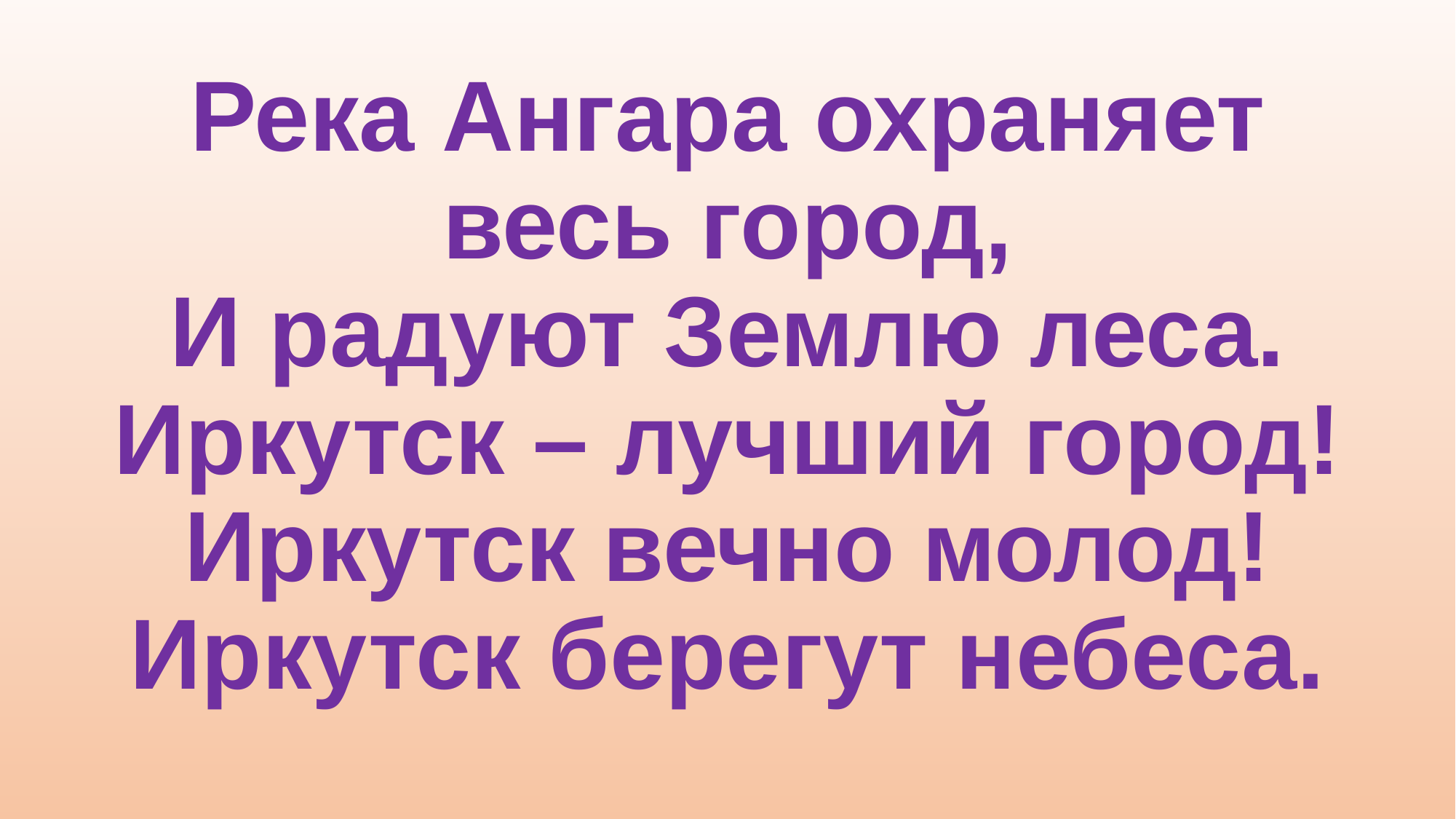

# Река Ангара охраняет весь город, И радуют Землю леса. Иркутск – лучший город! Иркутск вечно молод! Иркутск берегут небеса.